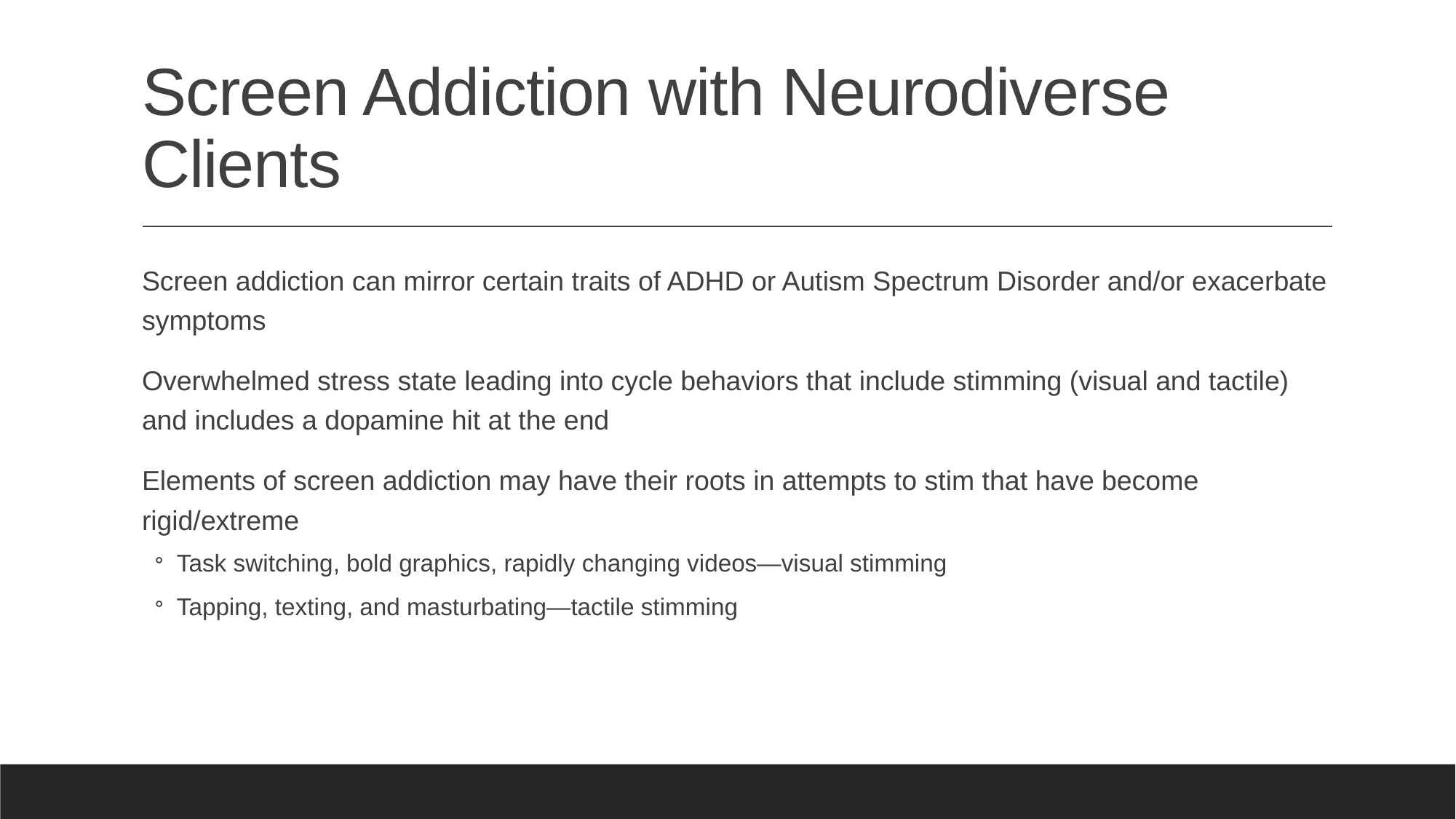

# Screen Addiction with Neurodiverse Clients
Screen addiction can mirror certain traits of ADHD or Autism Spectrum Disorder and/or exacerbate symptoms
Overwhelmed stress state leading into cycle behaviors that include stimming (visual and tactile) and includes a dopamine hit at the end
Elements of screen addiction may have their roots in attempts to stim that have become rigid/extreme
Task switching, bold graphics, rapidly changing videos—visual stimming
Tapping, texting, and masturbating—tactile stimming